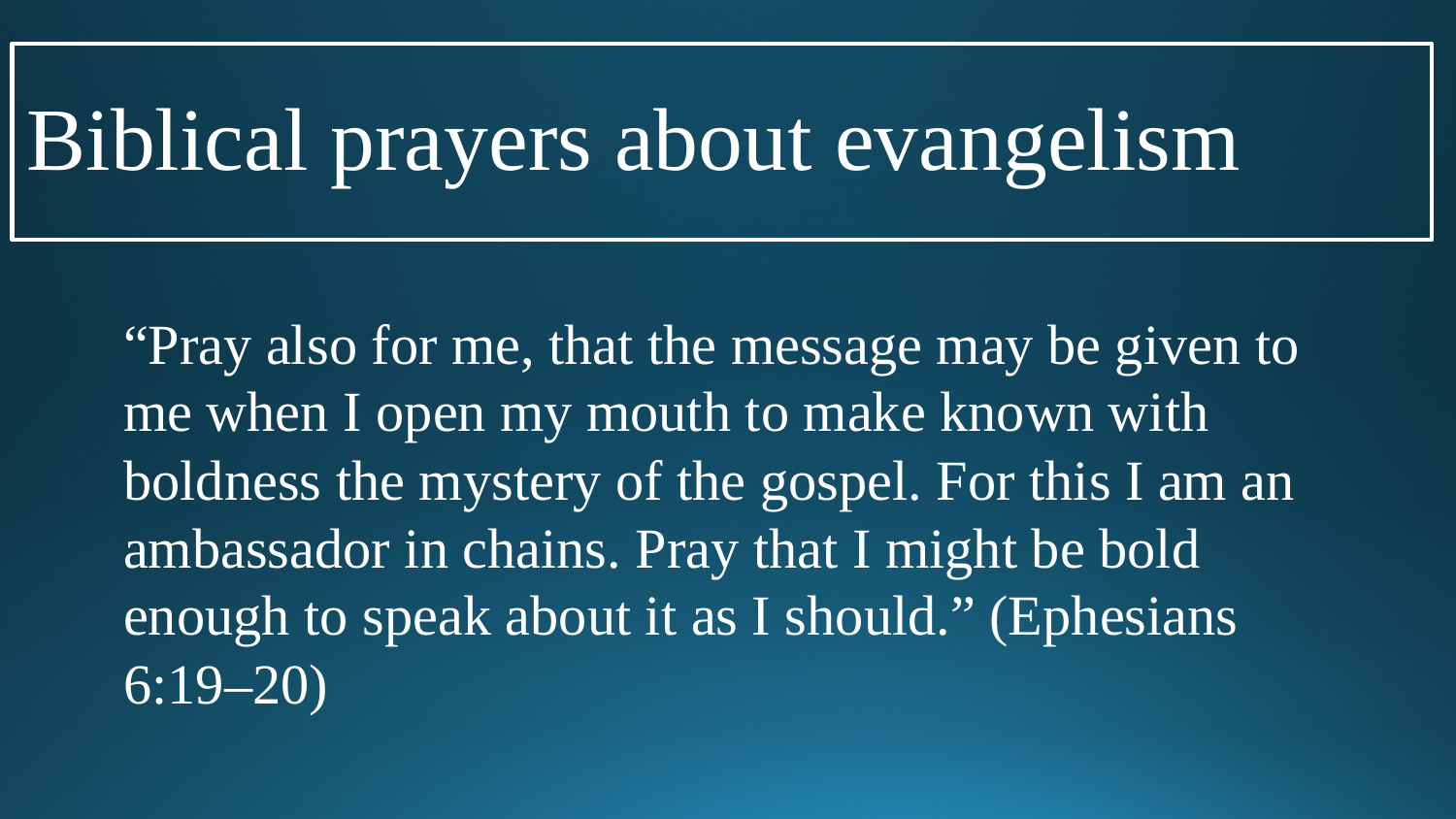

# Biblical prayers about evangelism
“Pray also for me, that the message may be given to me when I open my mouth to make known with boldness the mystery of the gospel. For this I am an ambassador in chains. Pray that I might be bold enough to speak about it as I should.” (Ephesians 6:19–20)